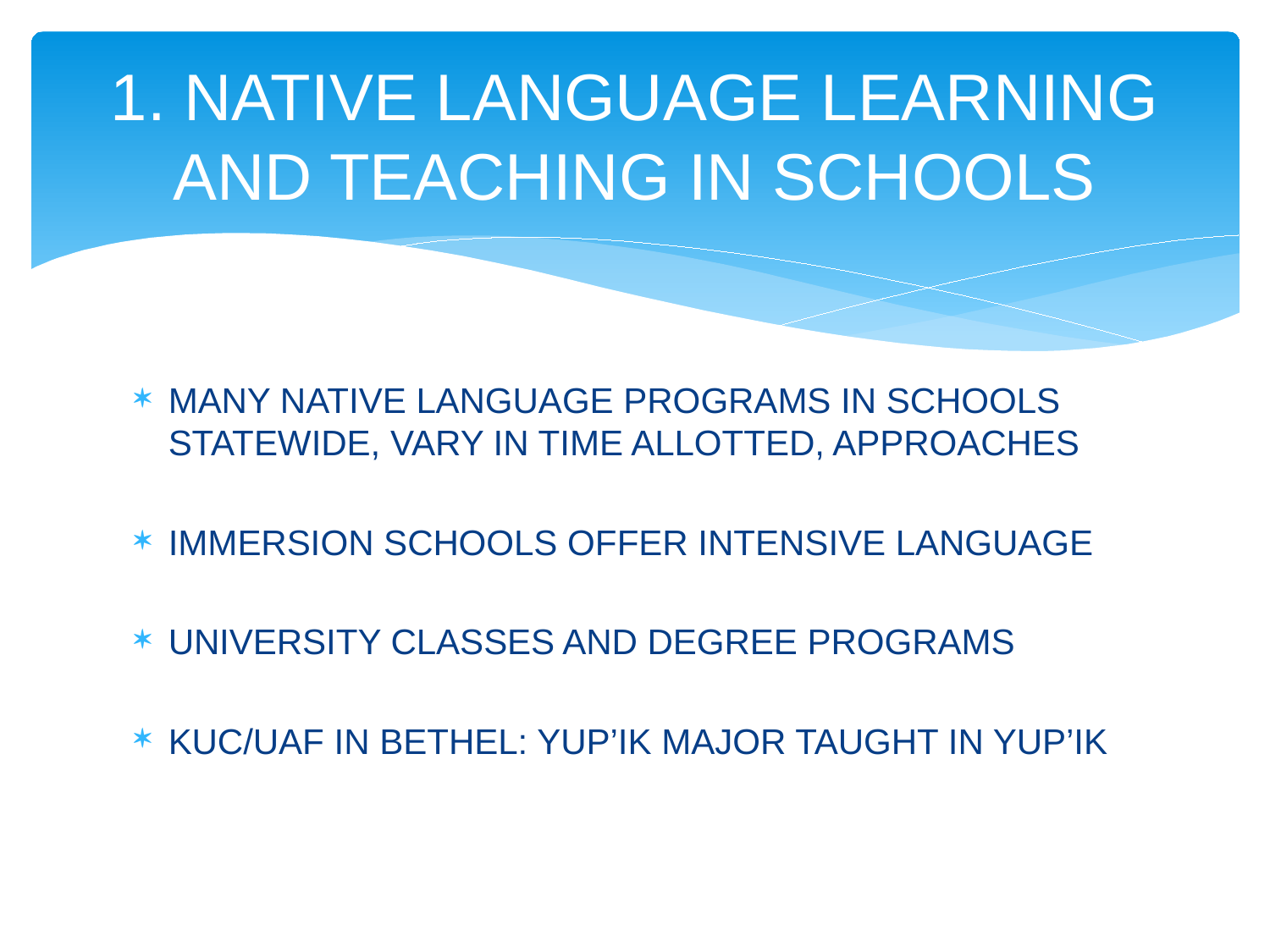

# 1. NATIVE LANGUAGE LEARNING AND TEACHING IN SCHOOLS
MANY NATIVE LANGUAGE PROGRAMS IN SCHOOLS STATEWIDE, VARY IN TIME ALLOTTED, APPROACHES

IMMERSION SCHOOLS OFFER INTENSIVE LANGUAGE

UNIVERSITY CLASSES AND DEGREE PROGRAMS

KUC/UAF IN BETHEL: YUP’IK MAJOR TAUGHT IN YUP’IK